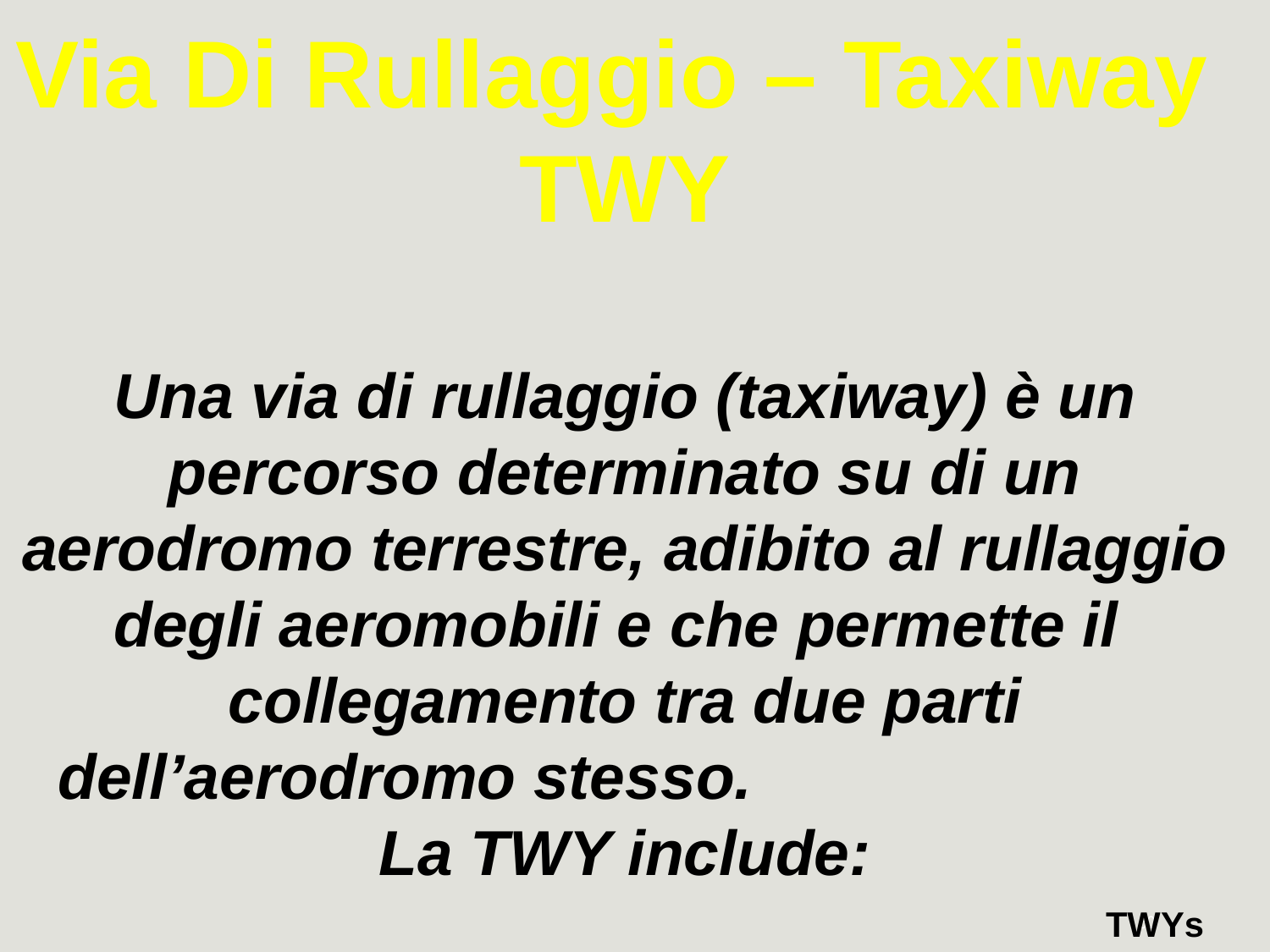

Via Di Rullaggio – Taxiway  TWY

Una via di rullaggio (taxiway) è un percorso determinato su di un aerodromo terrestre, adibito al rullaggio degli aeromobili e che permette il  collegamento tra due parti dell’aerodromo stesso.
La TWY include:

TWYs
60